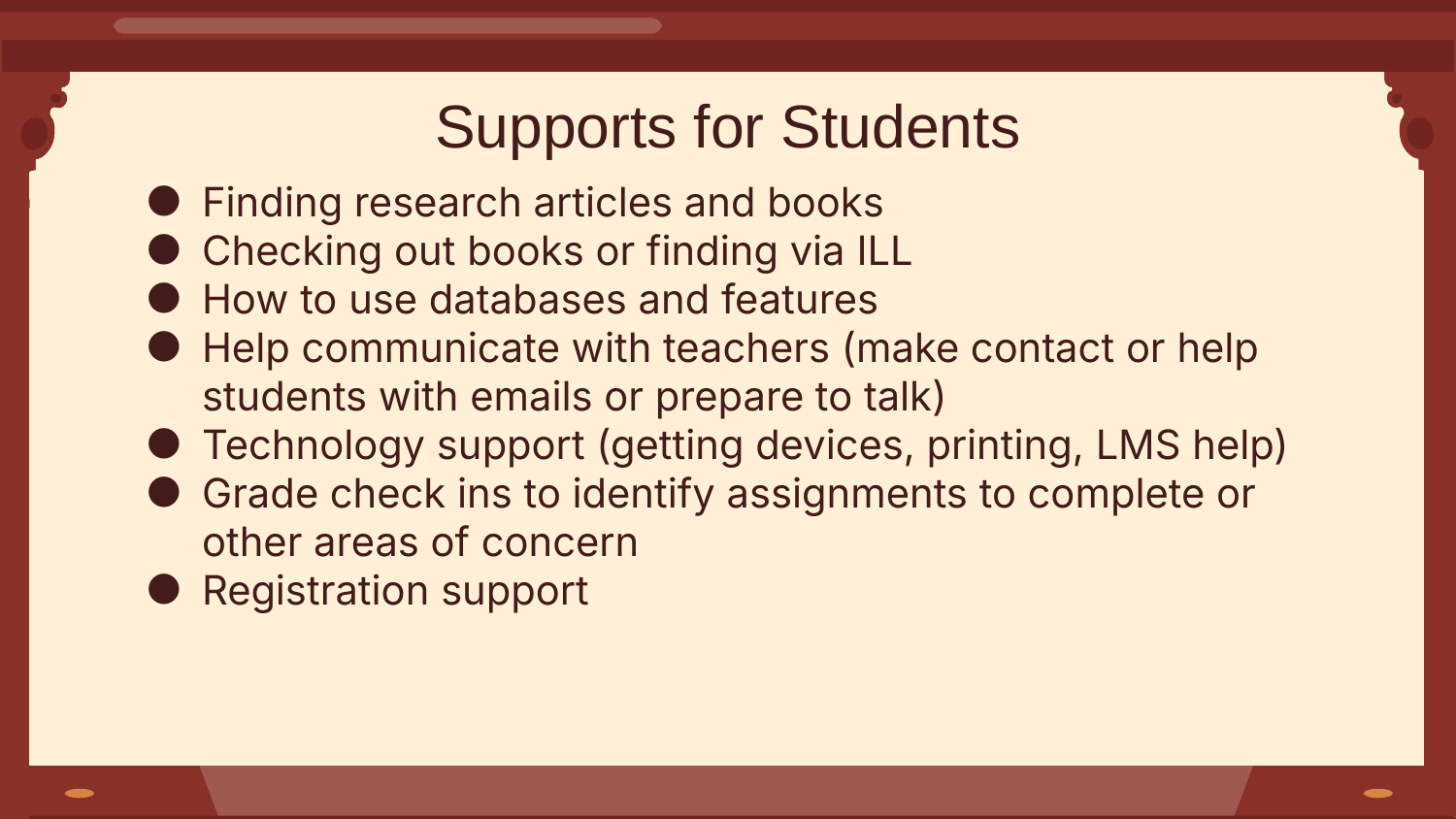

# Supports for Students
Finding research articles and books
Checking out books or finding via ILL
How to use databases and features
Help communicate with teachers (make contact or help students with emails or prepare to talk)
Technology support (getting devices, printing, LMS help)
Grade check ins to identify assignments to complete or other areas of concern
Registration support